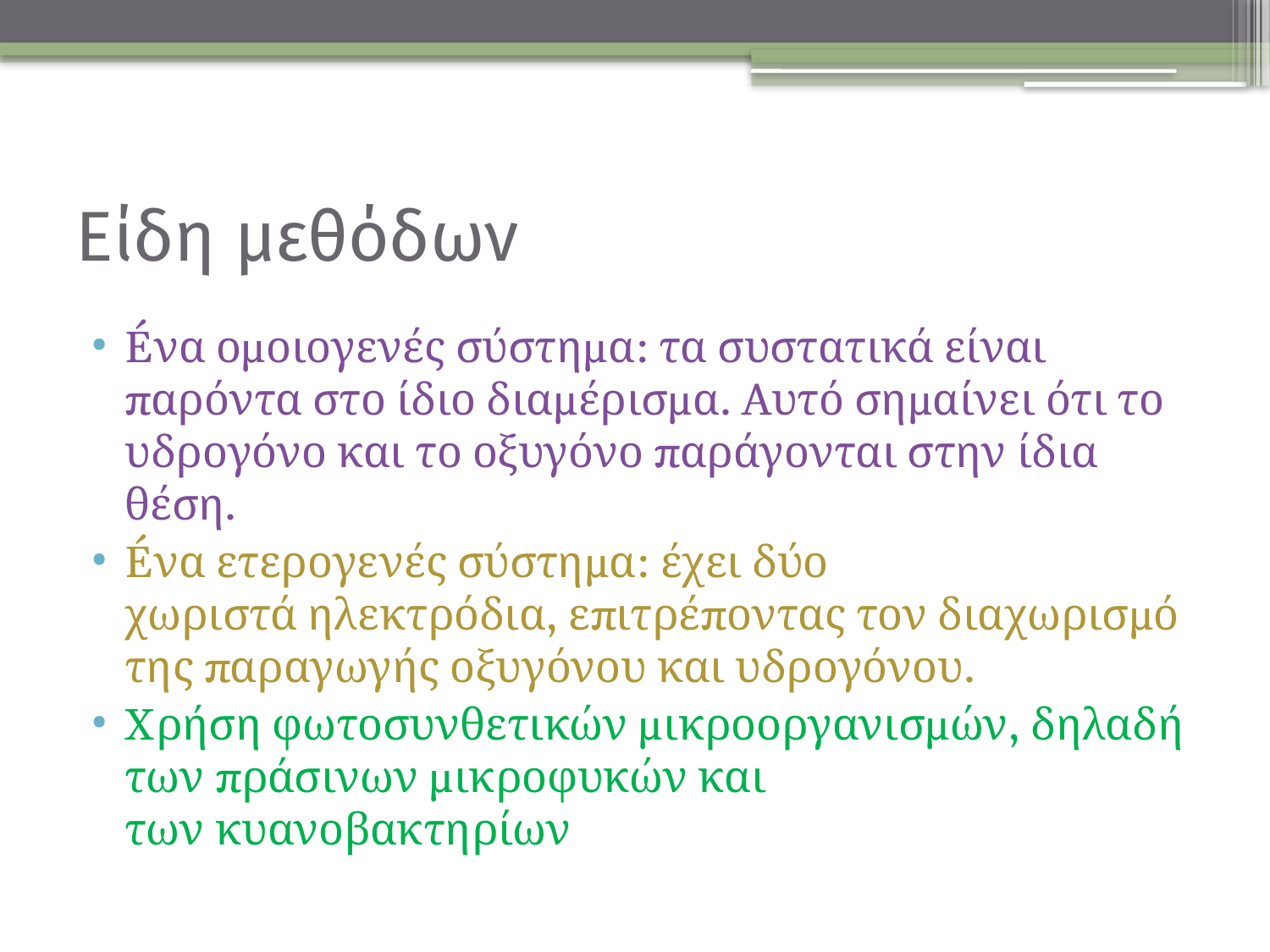

# Είδη μεθόδων
Ένα ομοιογενές σύστημα: τα συστατικά είναι παρόντα στο ίδιο διαμέρισμα. Αυτό σημαίνει ότι το υδρογόνο και το οξυγόνο παράγονται στην ίδια θέση.
Ένα ετερογενές σύστημα: έχει δύο χωριστά ηλεκτρόδια, επιτρέποντας τον διαχωρισμό της παραγωγής οξυγόνου και υδρογόνου.
Χρήση φωτοσυνθετικών μικροοργανισμών, δηλαδή των πράσινων μικροφυκών και των κυανοβακτηρίων